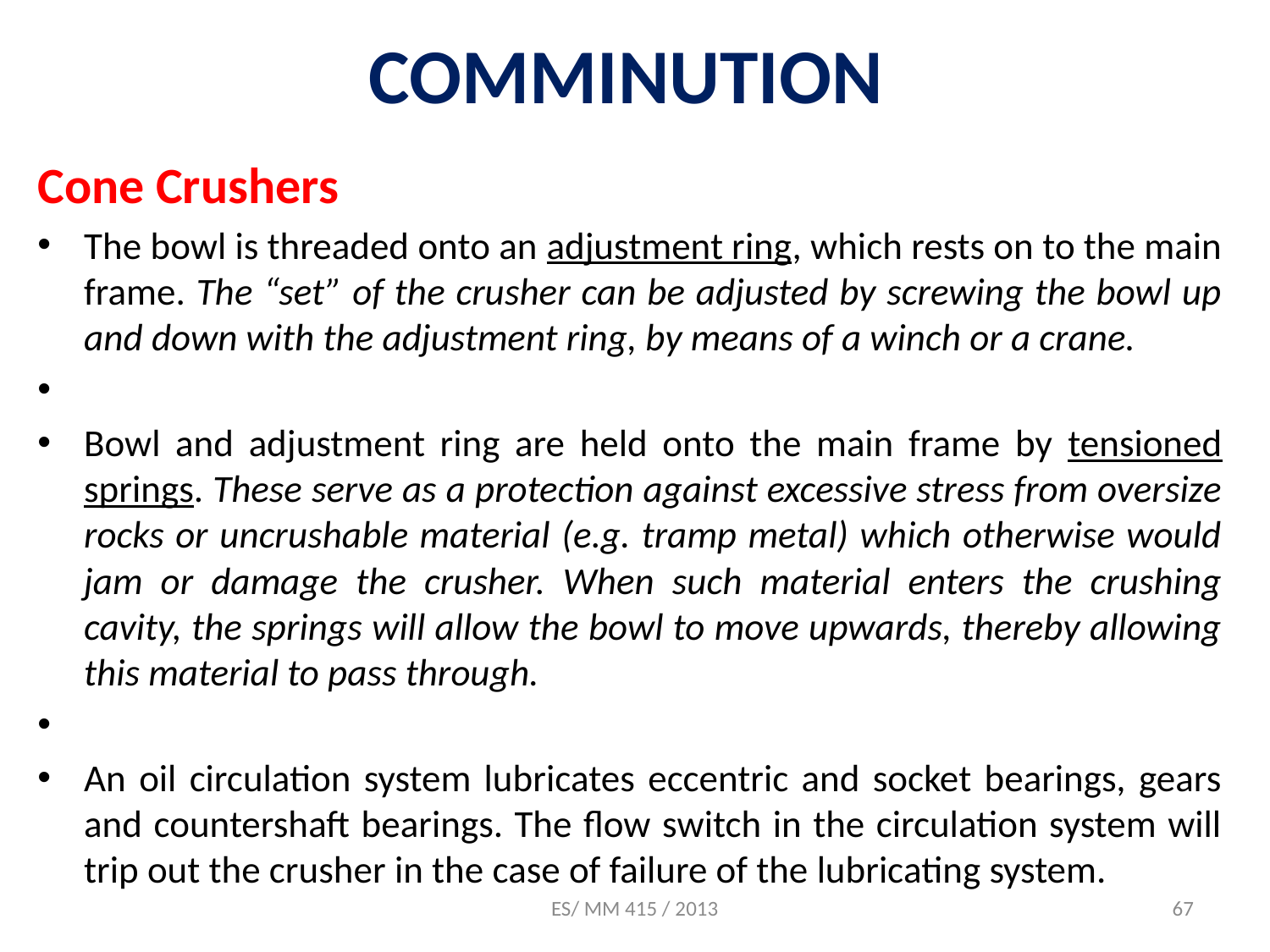

# COMMINUTION
Cone Crushers
The bowl is threaded onto an adjustment ring, which rests on to the main frame. The “set” of the crusher can be adjusted by screwing the bowl up and down with the adjustment ring, by means of a winch or a crane.

Bowl and adjustment ring are held onto the main frame by tensioned springs. These serve as a protection against excessive stress from oversize rocks or uncrushable material (e.g. tramp metal) which otherwise would jam or damage the crusher. When such material enters the crushing cavity, the springs will allow the bowl to move upwards, thereby allowing this material to pass through.

An oil circulation system lubricates eccentric and socket bearings, gears and countershaft bearings. The flow switch in the circulation system will trip out the crusher in the case of failure of the lubricating system.

ES/ MM 415 / 2013
67